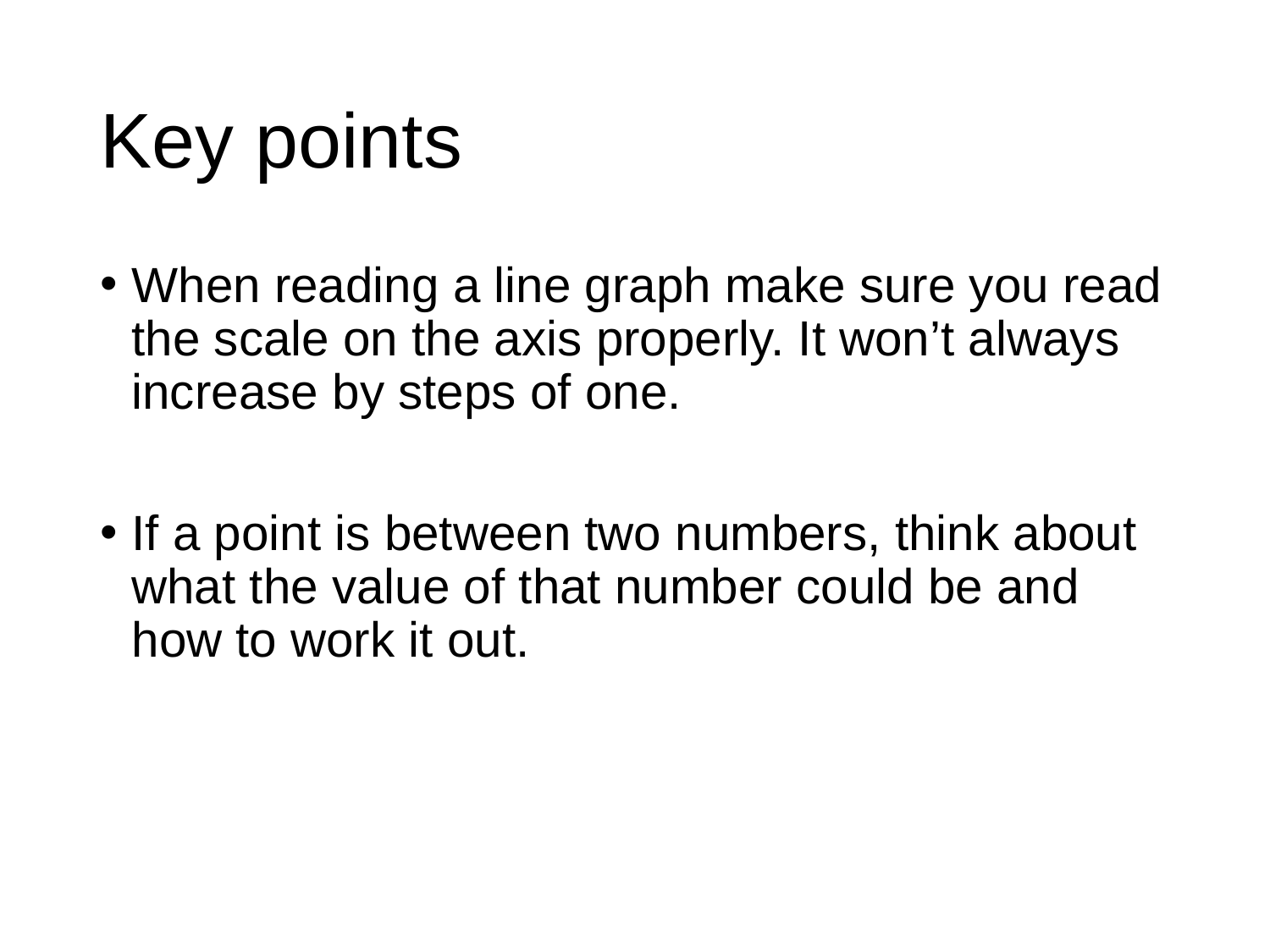

# Key points
When reading a line graph make sure you read the scale on the axis properly. It won’t always increase by steps of one.

If a point is between two numbers, think about what the value of that number could be and how to work it out.